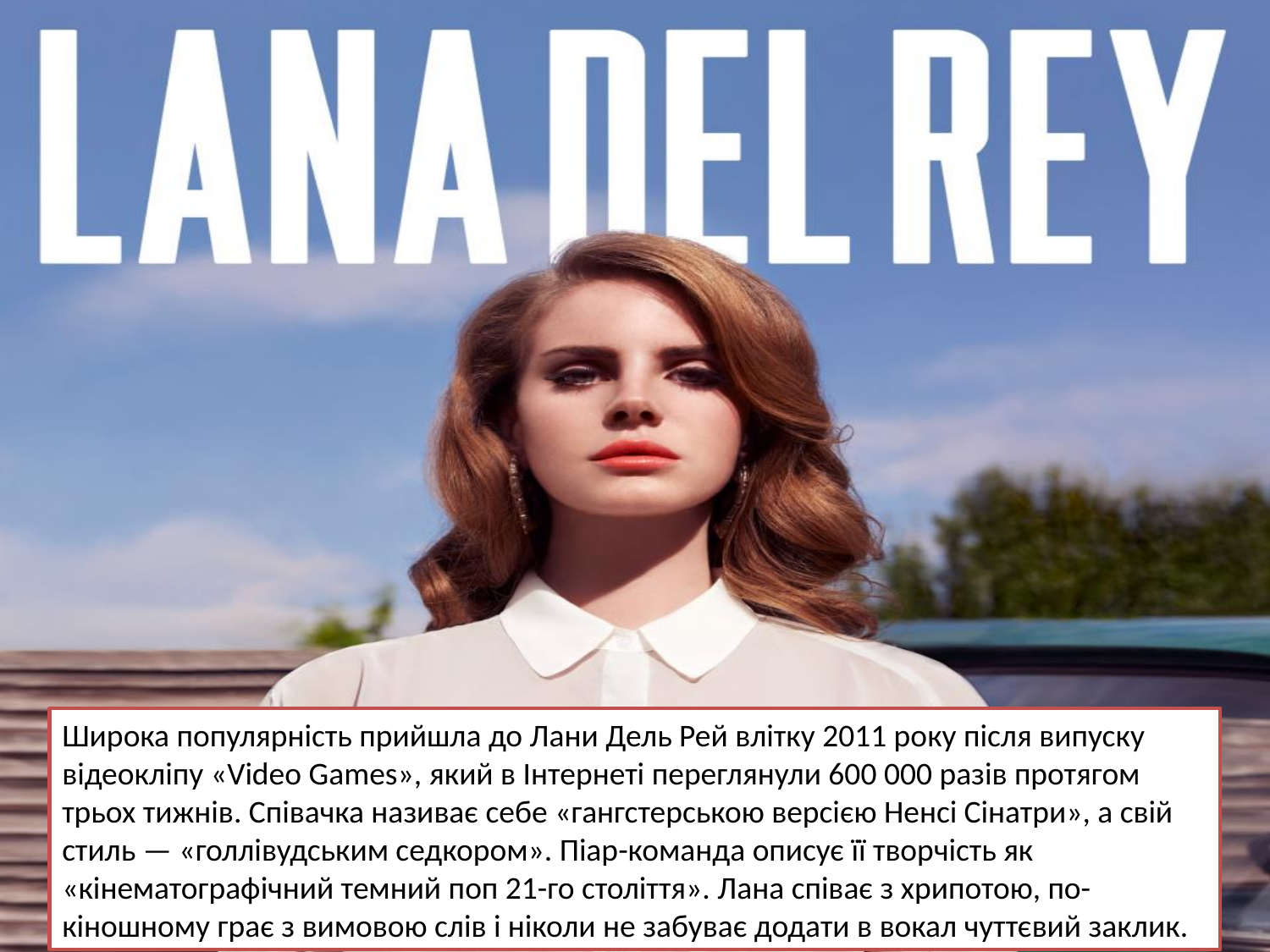

Широка популярність прийшла до Лани Дель Рей влітку 2011 року після випуску відеокліпу «Video Games», який в Інтернеті переглянули 600 000 разів протягом трьох тижнів. Співачка називає себе «гангстерською версією Ненсі Сінатри», а свій стиль — «голлівудським седкором». Піар-команда описує її творчість як «кінематографічний темний поп 21-го століття». Лана співає з хрипотою, по-кіношному грає з вимовою слів і ніколи не забуває додати в вокал чуттєвий заклик.